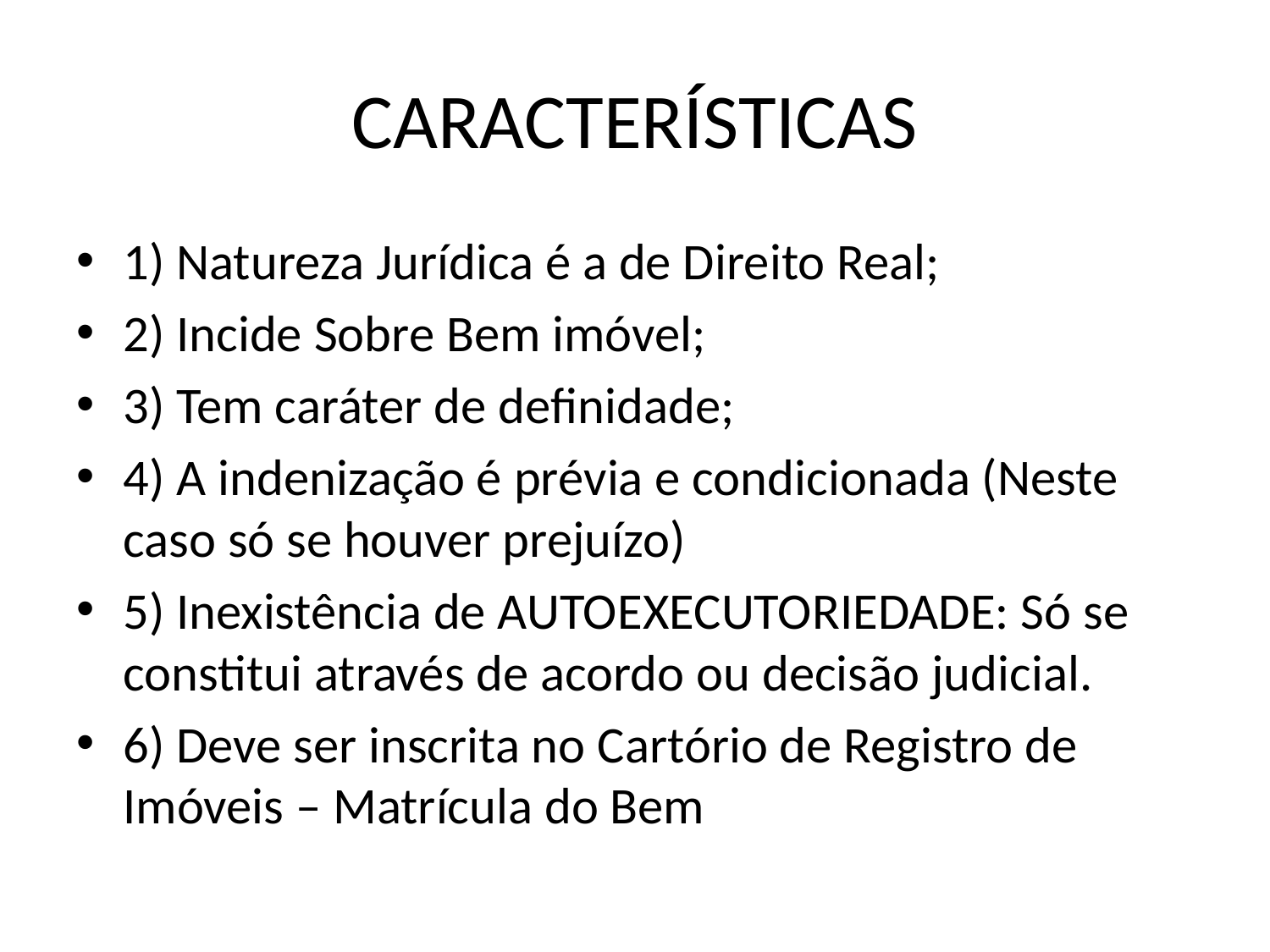

# CARACTERÍSTICAS
1) Natureza Jurídica é a de Direito Real;
2) Incide Sobre Bem imóvel;
3) Tem caráter de definidade;
4) A indenização é prévia e condicionada (Neste caso só se houver prejuízo)
5) Inexistência de AUTOEXECUTORIEDADE: Só se constitui através de acordo ou decisão judicial.
6) Deve ser inscrita no Cartório de Registro de Imóveis – Matrícula do Bem